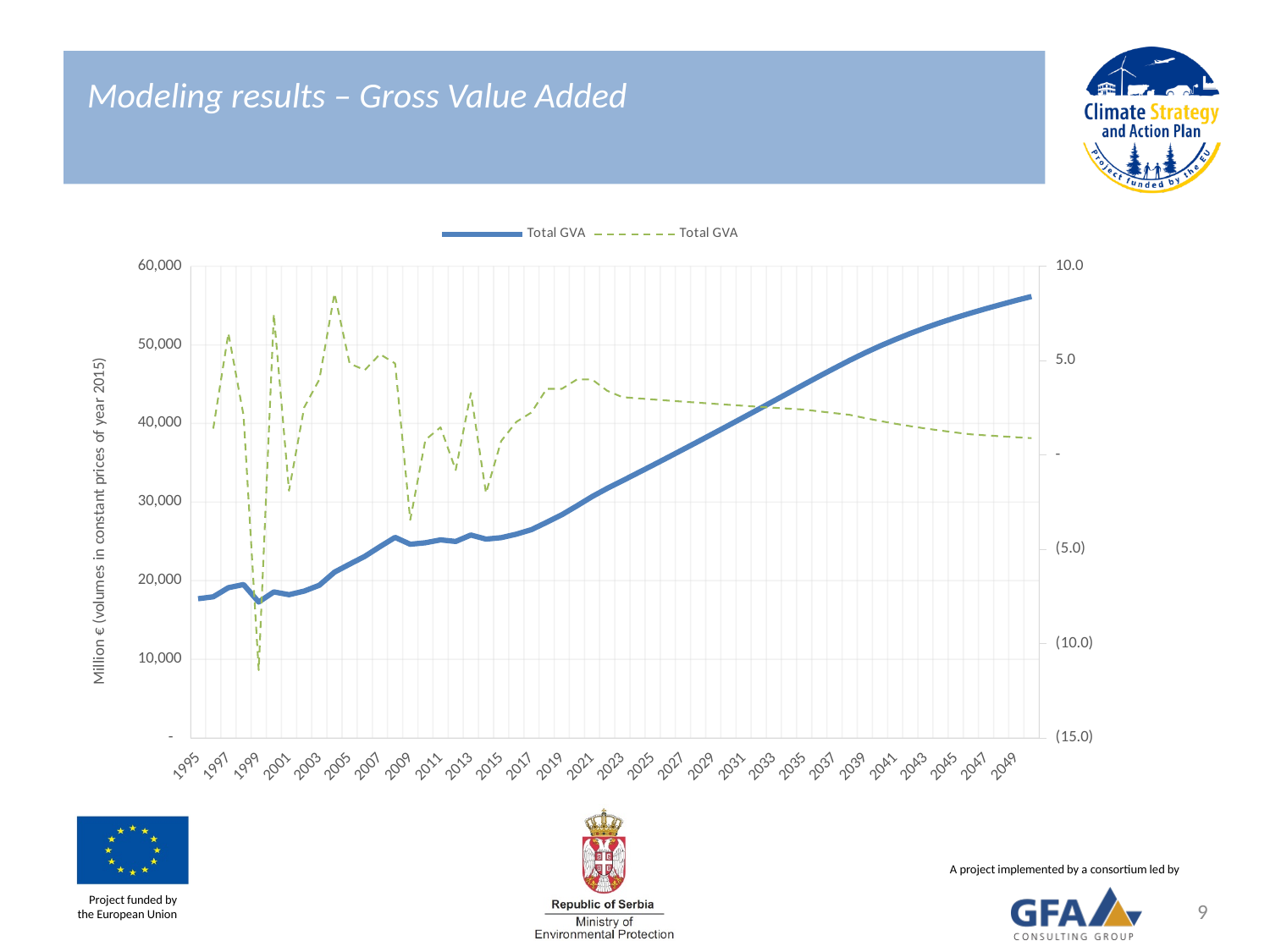

Modeling results – Gross Value Added

### Chart

| Category | Total GVA | Total GVA |
|---|---|---|
| 1995 | 17697.42600012806 | None |
| 1996 | 17943.631796393507 | 1.3911955120686326 |
| 1997 | 19100.144202170304 | 6.445252660663958 |
| 1998 | 19499.301061197282 | 2.0898107092909957 |
| 1999 | 17274.10286629628 | -11.411681823452858 |
| 2000 | 18562.66255789991 | 7.459488354198429 |
| 2001 | 18209.863623146914 | -1.900583677867107 |
| 2002 | 18668.370199701272 | 2.5179023085683205 |
| 2003 | 19414.31240689101 | 3.9957543117592254 |
| 2004 | 21075.676609538372 | 8.557419741827509 |
| 2005 | 22096.14157934645 | 4.8419084649754085 |
| 2006 | 23089.55356840068 | 4.495861802328349 |
| 2007 | 24322.576161356465 | 5.3401751112383655 |
| 2008 | 25501.657800092282 | 4.847684023738963 |
| 2009 | 24622.099112442607 | -3.449025528240335 |
| 2010 | 24818.4 | 0.7972548833506732 |
| 2011 | 25181.527743481838 | 1.4631392172010926 |
| 2012 | 24980.08115962637 | -0.7999776102052047 |
| 2013 | 25799.623243019996 | 3.28078230873885 |
| 2014 | 25276.636129358245 | -2.0271114377735877 |
| 2015 | 25461.673801776895 | 0.7320502280116825 |
| 2016 | 25907.25629339451 | 1.7500125682488266 |
| 2017 | 26490.169376551443 | 2.2499992919186917 |
| 2018 | 27417.322084261505 | 3.4999878427759645 |
| 2019 | 28376.93222992682 | 3.500014125070816 |
| 2020 | 29512.00495339537 | 3.9999839104224444 |
| 2021 | 30692.490369506646 | 4.000017680857226 |
| 2022 | 31736.039654760956 | 3.40001502872862 |
| 2023 | 32707.166760767603 | 3.060013525855809 |
| 2024 | 33687.99361303523 | 2.9988132553386837 |
| 2025 | 34678.02883060207 | 2.9388369902318967 |
| 2026 | 35676.77695458394 | 2.880060250427263 |
| 2027 | 36683.73937285244 | 2.822459045418668 |
| 2028 | 37698.4152225768 | 2.7660098645103215 |
| 2029 | 38720.30226872093 | 2.7106896672201453 |
| 2030 | 39748.897756781254 | 2.656475873875719 |
| 2031 | 40783.699238240864 | 2.603346356398206 |
| 2032 | 41824.20536740156 | 2.55127942927027 |
| 2033 | 42869.91666843593 | 2.5002538406848185 |
| 2034 | 43920.336271676875 | 2.4502487638711656 |
| 2035 | 44974.970618329986 | 2.401243788593699 |
| 2036 | 46011.73095918872 | 2.305194037050007 |
| 2037 | 47029.9642504668 | 2.2129862755679186 |
| 2038 | 48029.10023856347 | 2.124466824545279 |
| 2039 | 48967.83355520366 | 1.954509478581623 |
| 2040 | 49848.34802763279 | 1.7981487202951119 |
| 2041 | 50672.987665208144 | 1.654296822671486 |
| 2042 | 51444.20676011455 | 1.5219530768578071 |
| 2043 | 52164.52691275313 | 1.4001968307091328 |
| 2044 | 52836.50048113296 | 1.2881810842523933 |
| 2045 | 53462.67990152955 | 1.1851265975122205 |
| 2046 | 54045.59230564493 | 1.09031646971125 |
| 2047 | 54605.39690000329 | 1.0358006462256597 |
| 2048 | 55142.71980126942 | 0.9840106139144211 |
| 2049 | 55658.1995061327 | 0.9348100832186734 |
| 2050 | 56152.48304419793 | 0.8880695790577375 |
9